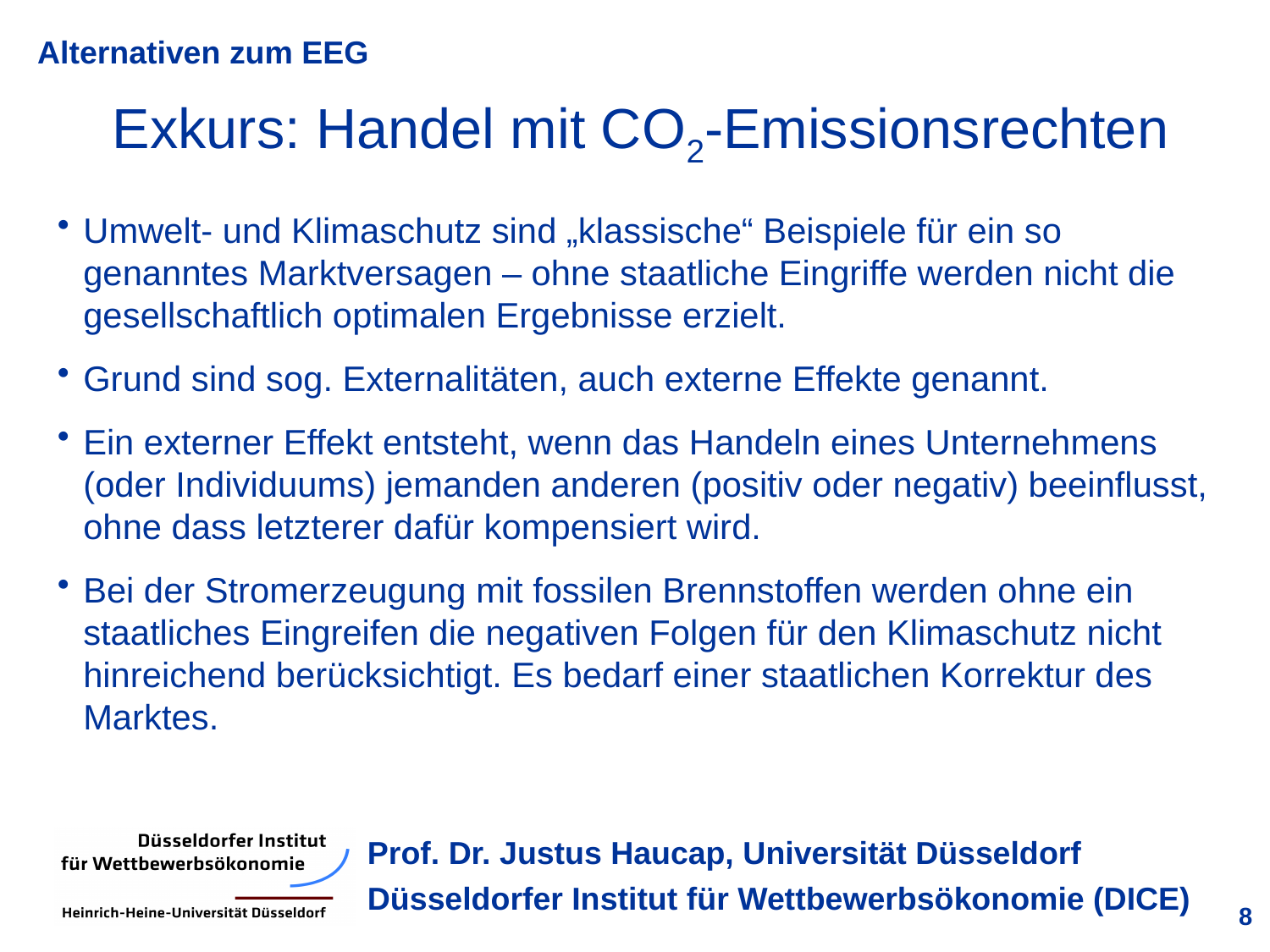

Exkurs: Handel mit CO2-Emissionsrechten
Umwelt- und Klimaschutz sind „klassische“ Beispiele für ein so genanntes Marktversagen – ohne staatliche Eingriffe werden nicht die gesellschaftlich optimalen Ergebnisse erzielt.
Grund sind sog. Externalitäten, auch externe Effekte genannt.
Ein externer Effekt entsteht, wenn das Handeln eines Unternehmens (oder Individuums) jemanden anderen (positiv oder negativ) beeinflusst, ohne dass letzterer dafür kompensiert wird.
Bei der Stromerzeugung mit fossilen Brennstoffen werden ohne ein staatliches Eingreifen die negativen Folgen für den Klimaschutz nicht hinreichend berücksichtigt. Es bedarf einer staatlichen Korrektur des Marktes.